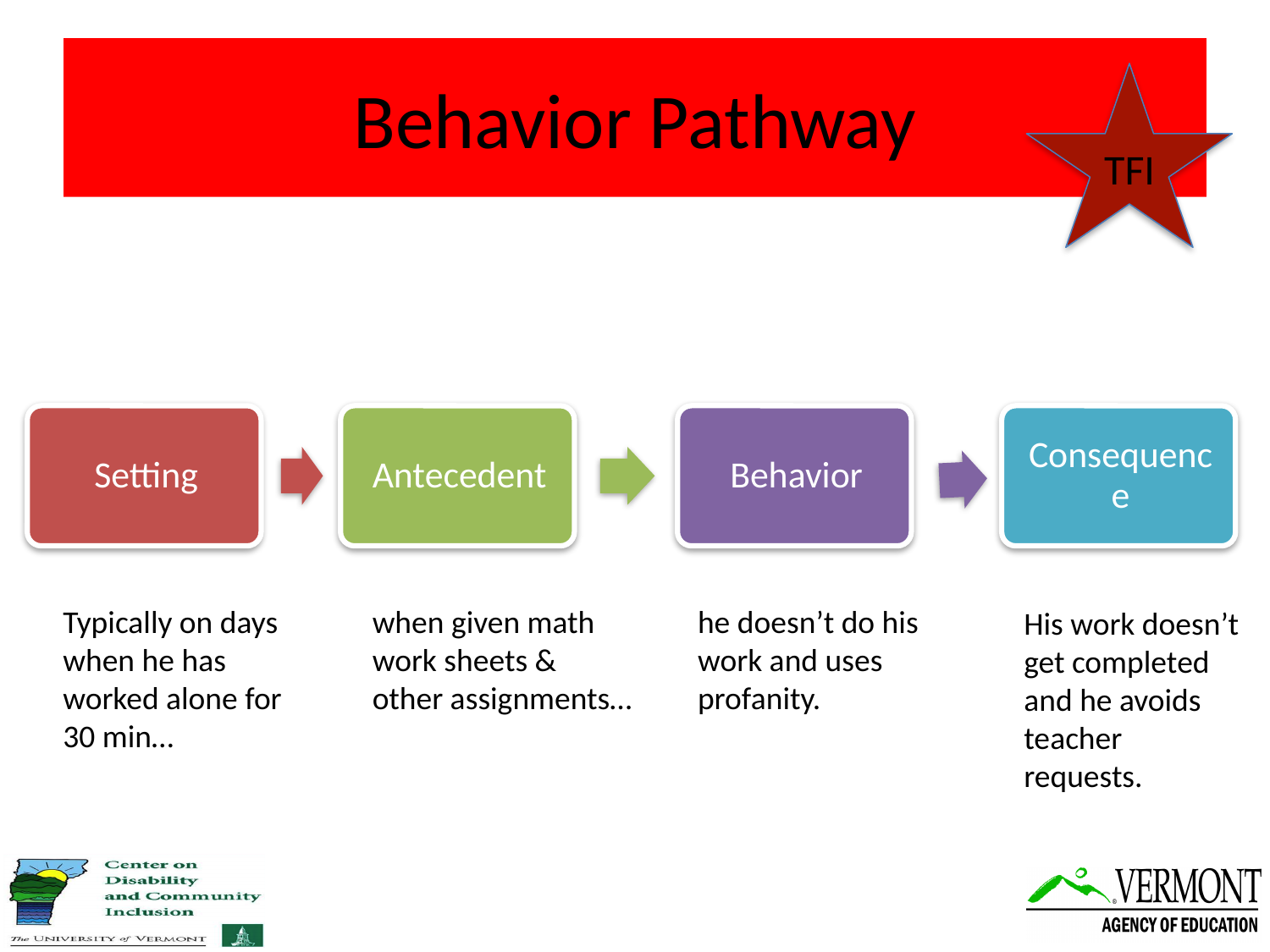

# Behavior Pathway

TFI
Setting

Antecedent

Behavior

Consequence
Typically on days when he has worked alone for 30 min…
when given math work sheets & other assignments…
he doesn’t do his work and uses profanity.
His work doesn’t get completed and he avoids teacher requests.